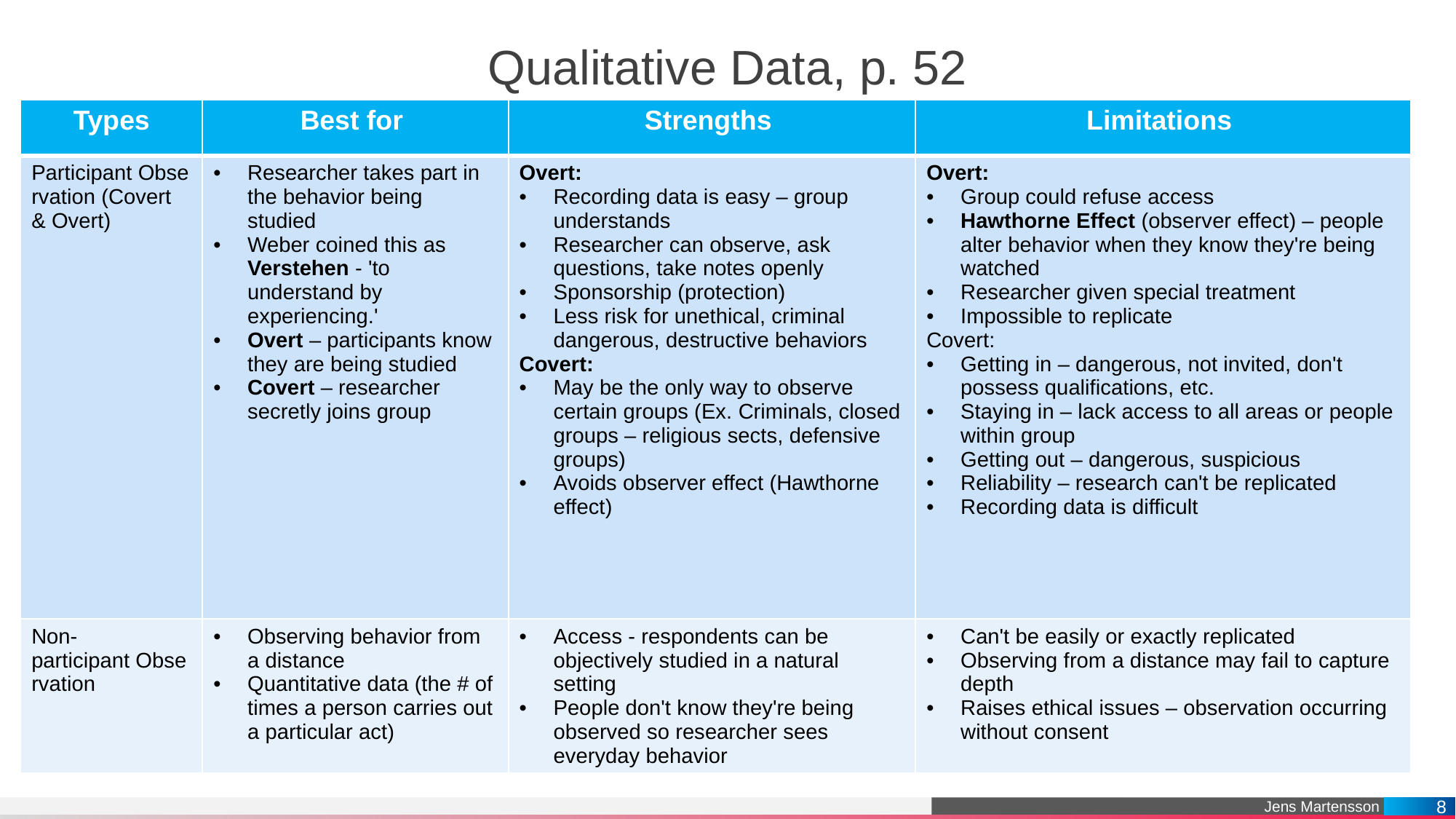

# Qualitative Data, p. 52
| Types​ | Best for ​ | Strengths ​ | Limitations ​ |
| --- | --- | --- | --- |
| Participant Observation (Covert & Overt) ​ | ​Researcher takes part in the behavior being studied Weber coined this as Verstehen - 'to understand by experiencing.' Overt – participants know they are being studied Covert – researcher secretly joins group | ​Overt:  Recording data is easy – group understands Researcher can observe, ask questions, take notes openly Sponsorship (protection) Less risk for unethical, criminal dangerous, destructive behaviors Covert:  May be the only way to observe certain groups (Ex. Criminals, closed groups – religious sects, defensive groups)  Avoids observer effect (Hawthorne effect) | ​Overt: Group could refuse access Hawthorne Effect (observer effect) – people alter behavior when they know they're being watched Researcher given special treatment Impossible to replicate  Covert:  Getting in – dangerous, not invited, don't possess qualifications, etc.  Staying in – lack access to all areas or people within group Getting out – dangerous, suspicious Reliability – research can't be replicated Recording data is difficult |
| Non-participant Observation​ | ​Observing behavior from a distance Quantitative data (the # of times a person carries out a particular act) | ​Access - respondents can be objectively studied in a natural setting People don't know they're being observed so researcher sees everyday behavior | ​Can't be easily or exactly replicated  Observing from a distance may fail to capture depth Raises ethical issues – observation occurring without consent |
8